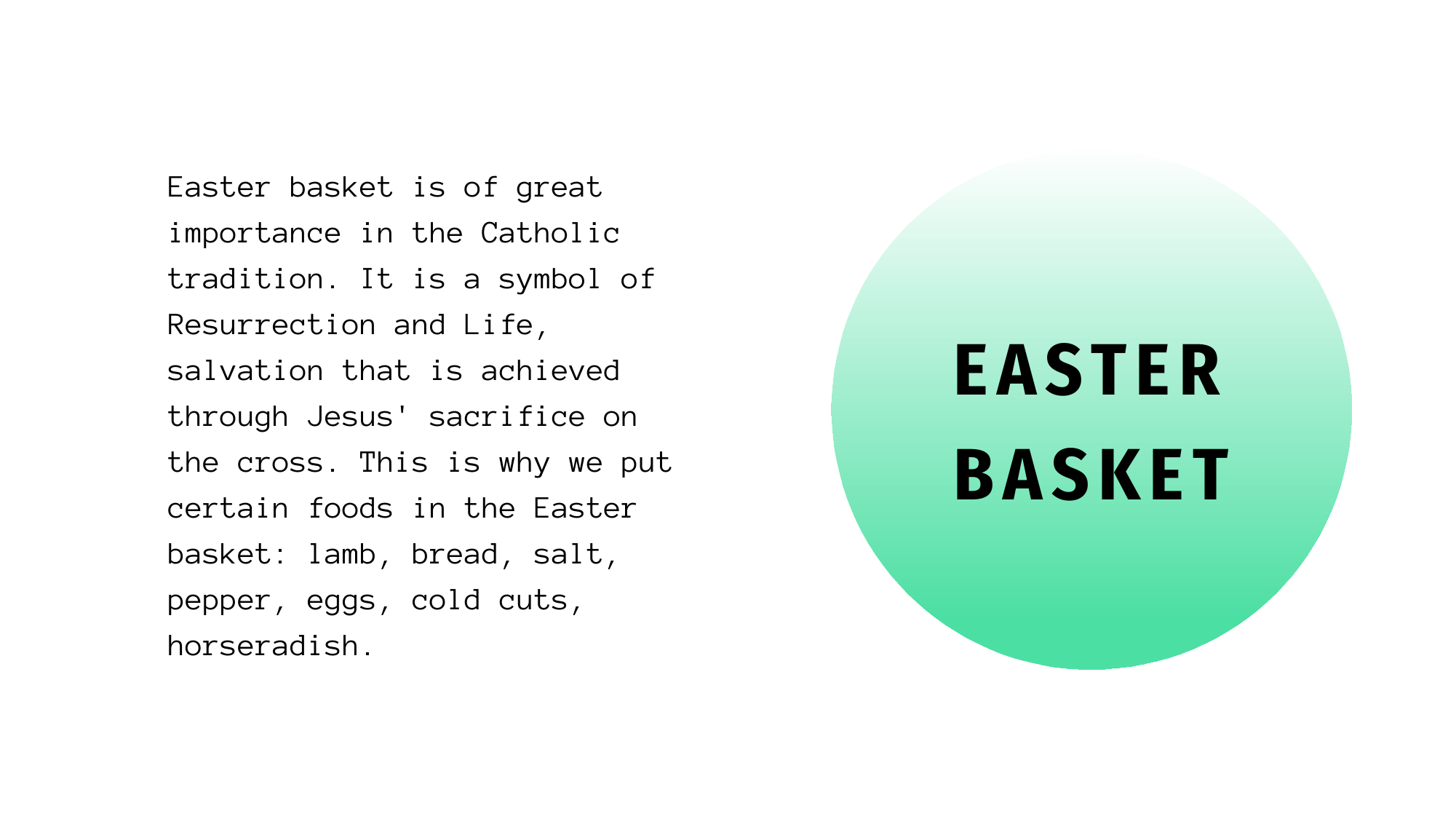

Easter basket is of great importance in the Catholic tradition. It is a symbol of Resurrection and Life, salvation that is achieved through Jesus' sacrifice on the cross. This is why we put certain foods in the Easter basket: lamb, bread, salt, pepper, eggs, cold cuts, horseradish.

# EASTER BASKET